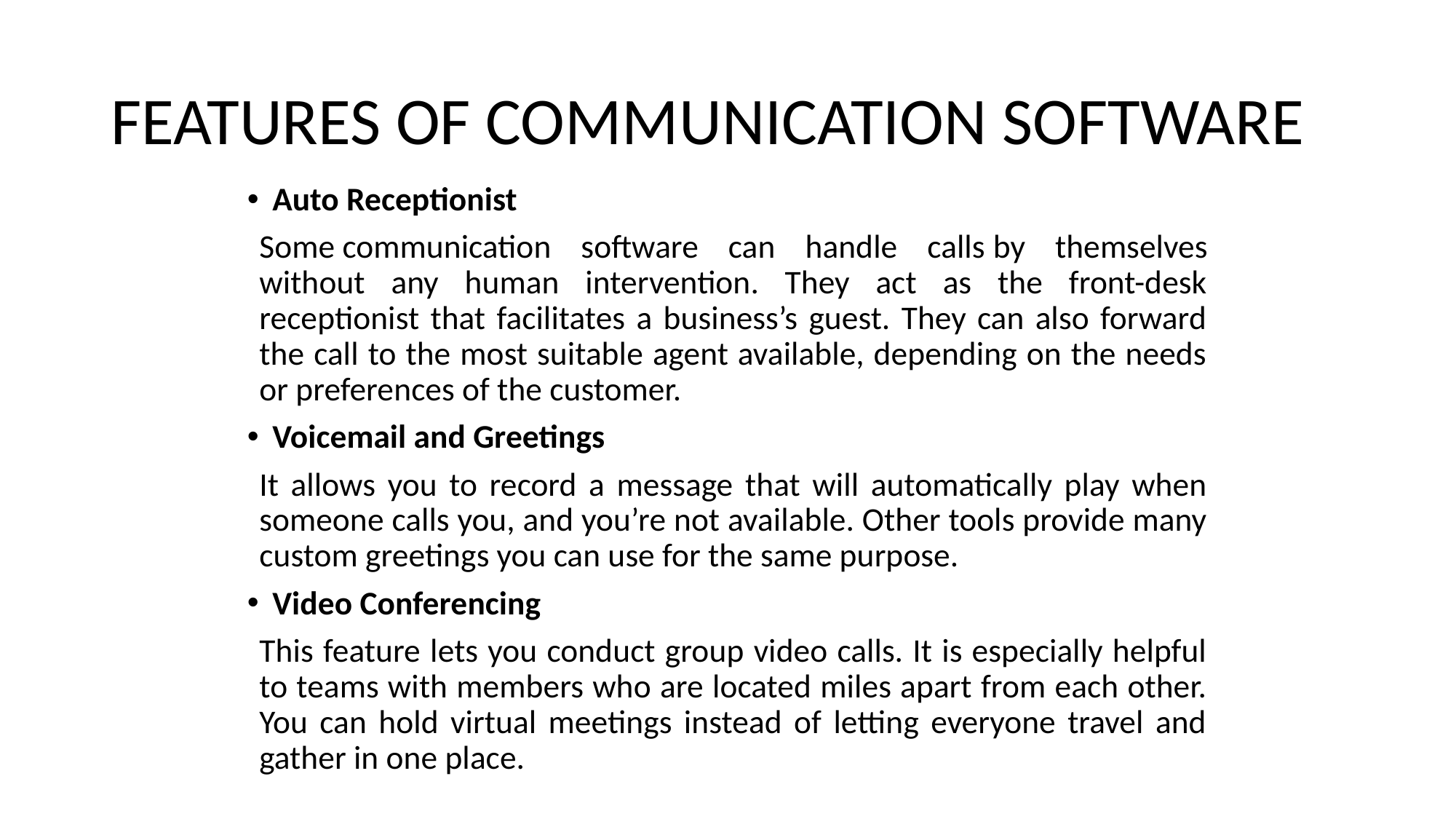

# FEATURES OF COMMUNICATION SOFTWARE
Auto Receptionist
Some communication software can handle calls by themselves without any human intervention. They act as the front-desk receptionist that facilitates a business’s guest. They can also forward the call to the most suitable agent available, depending on the needs or preferences of the customer.
Voicemail and Greetings
It allows you to record a message that will automatically play when someone calls you, and you’re not available. Other tools provide many custom greetings you can use for the same purpose.
Video Conferencing
This feature lets you conduct group video calls. It is especially helpful to teams with members who are located miles apart from each other. You can hold virtual meetings instead of letting everyone travel and gather in one place.